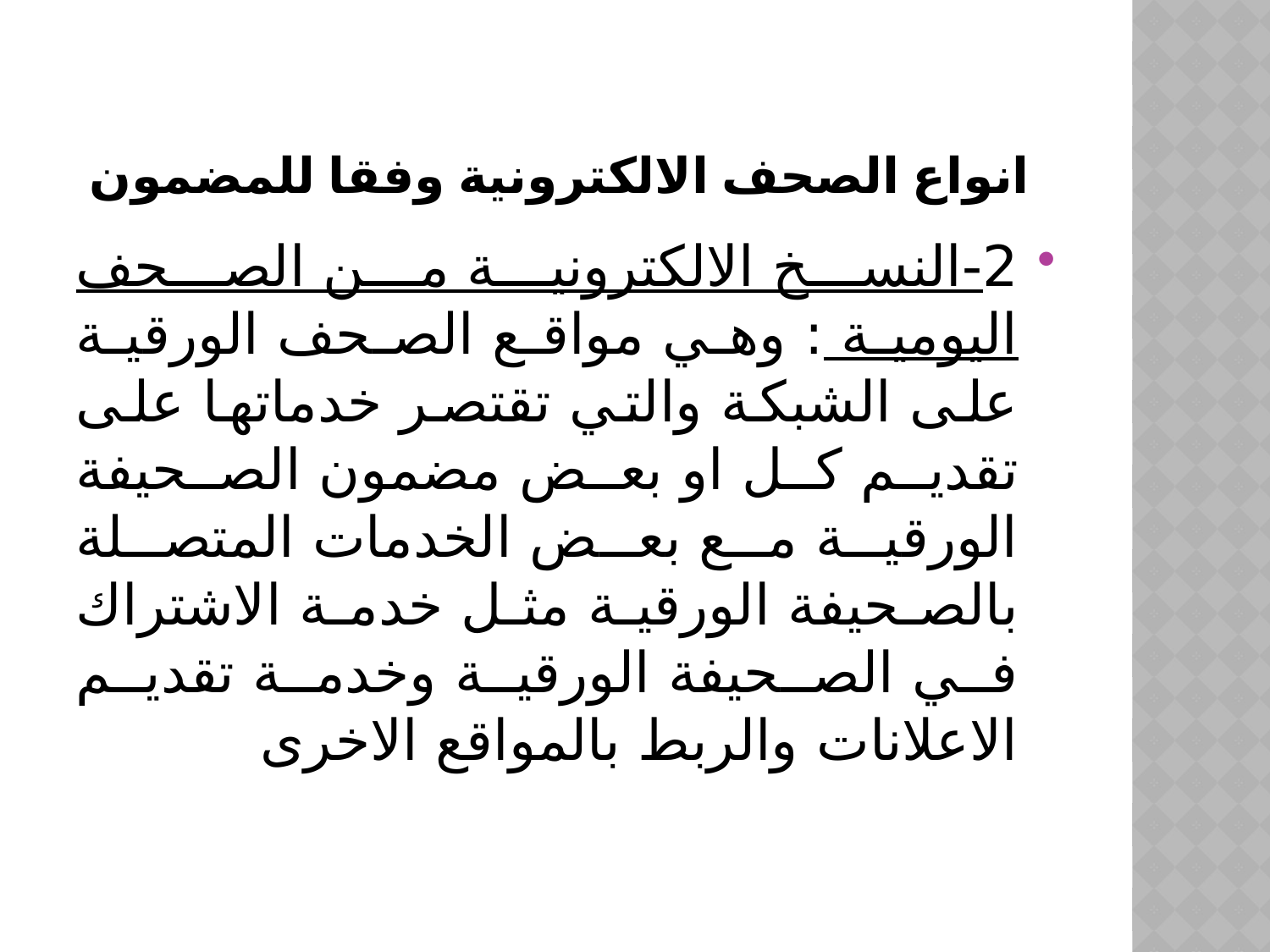

# انواع الصحف الالكترونية وفقا للمضمون
2-	النسخ الالكترونية من الصحف اليومية : وهي مواقع الصحف الورقية على الشبكة والتي تقتصر خدماتها على تقديم كل او بعض مضمون الصحيفة الورقية مع بعض الخدمات المتصلة بالصحيفة الورقية مثل خدمة الاشتراك في الصحيفة الورقية وخدمة تقديم الاعلانات والربط بالمواقع الاخرى